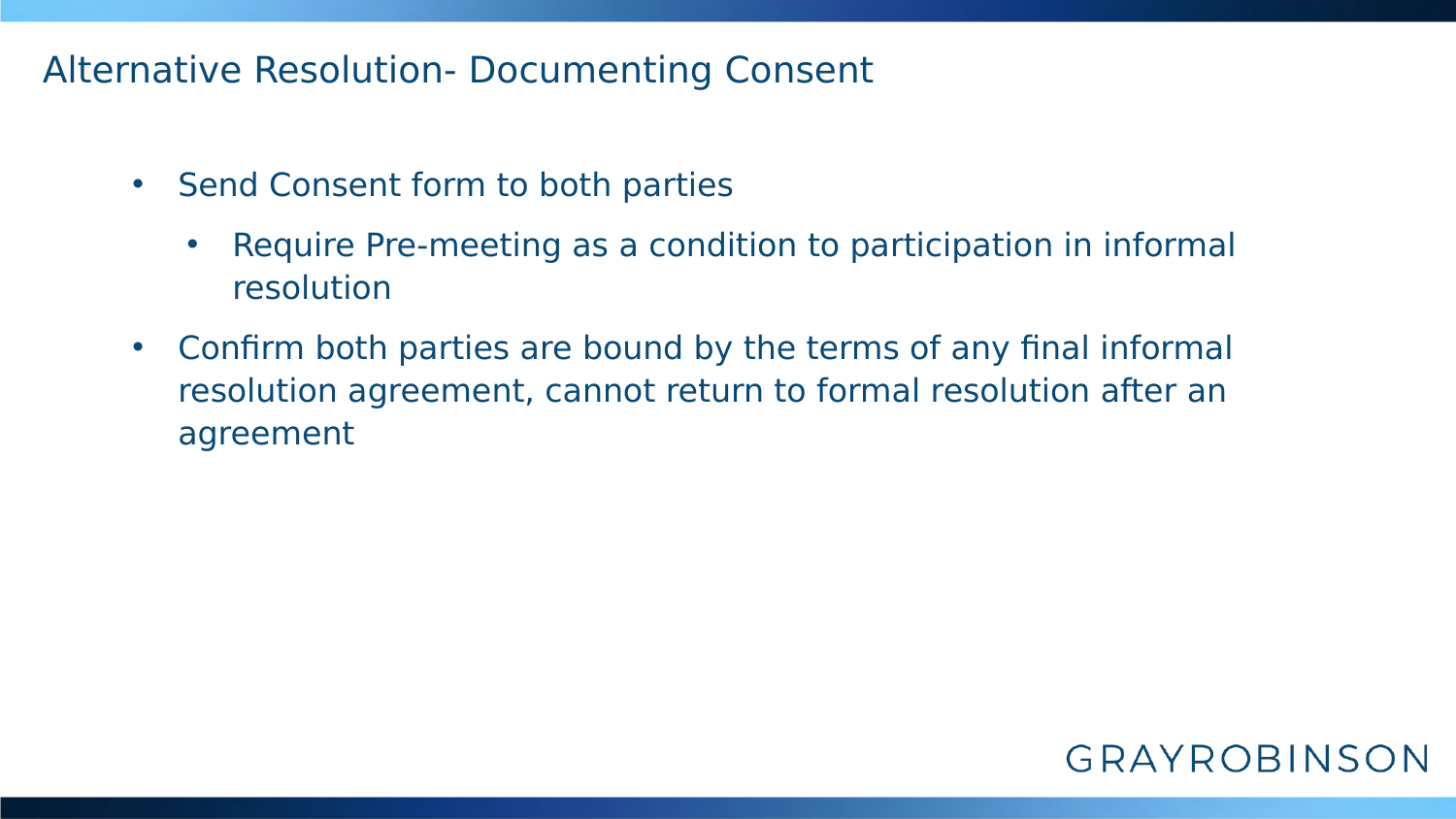

# Alternative Resolution- Documenting Consent
Send Consent form to both parties
Require Pre-meeting as a condition to participation in informal resolution
Confirm both parties are bound by the terms of any final informal resolution agreement, cannot return to formal resolution after an agreement